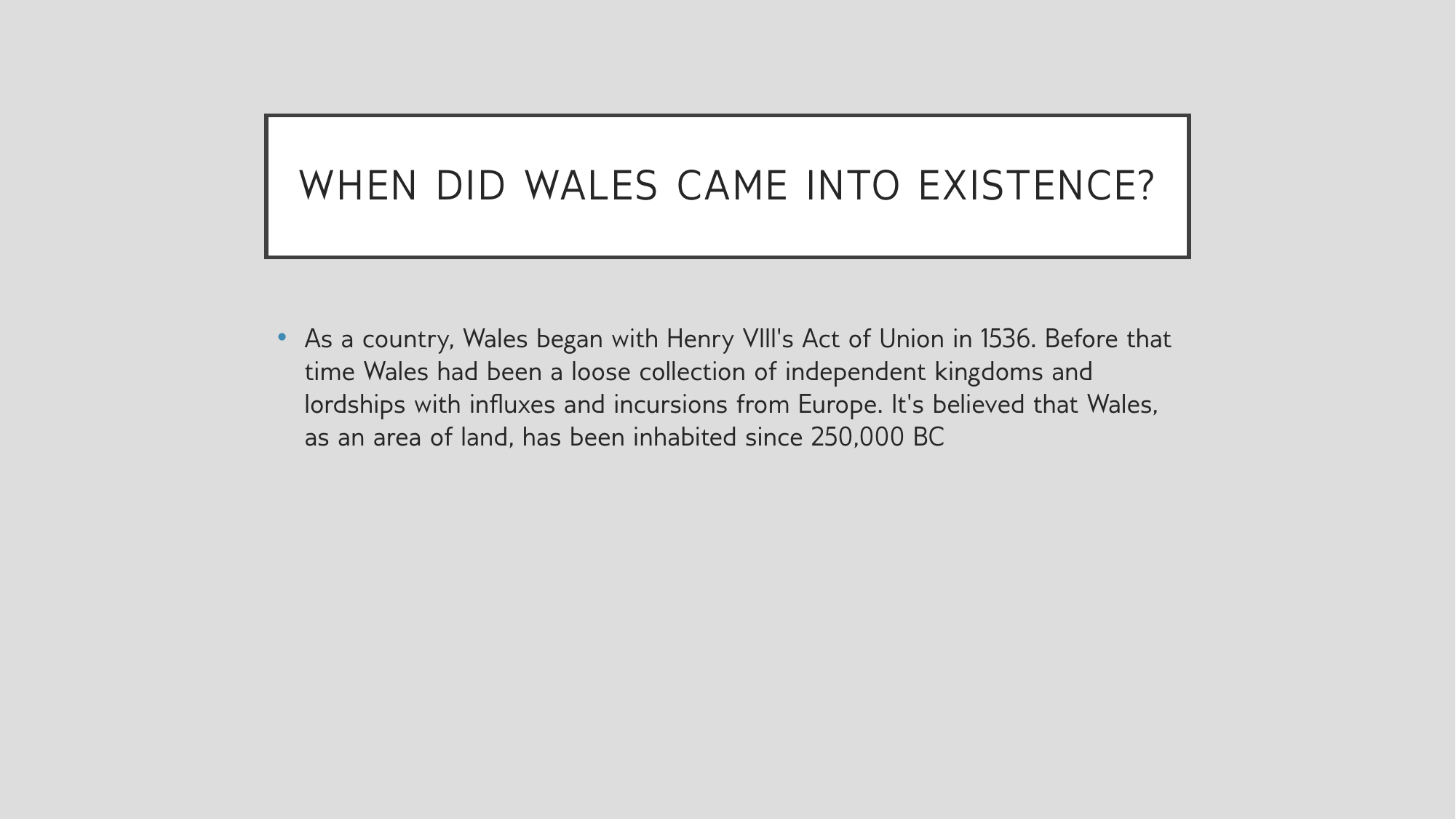

# WHEN DID WALES CAME INTO EXISTENCE?
As a country, Wales began with Henry VIII's Act of Union in 1536. Before that time Wales had been a loose collection of independent kingdoms and lordships with influxes and incursions from Europe. It's believed that Wales, as an area of land, has been inhabited since 250,000 BC